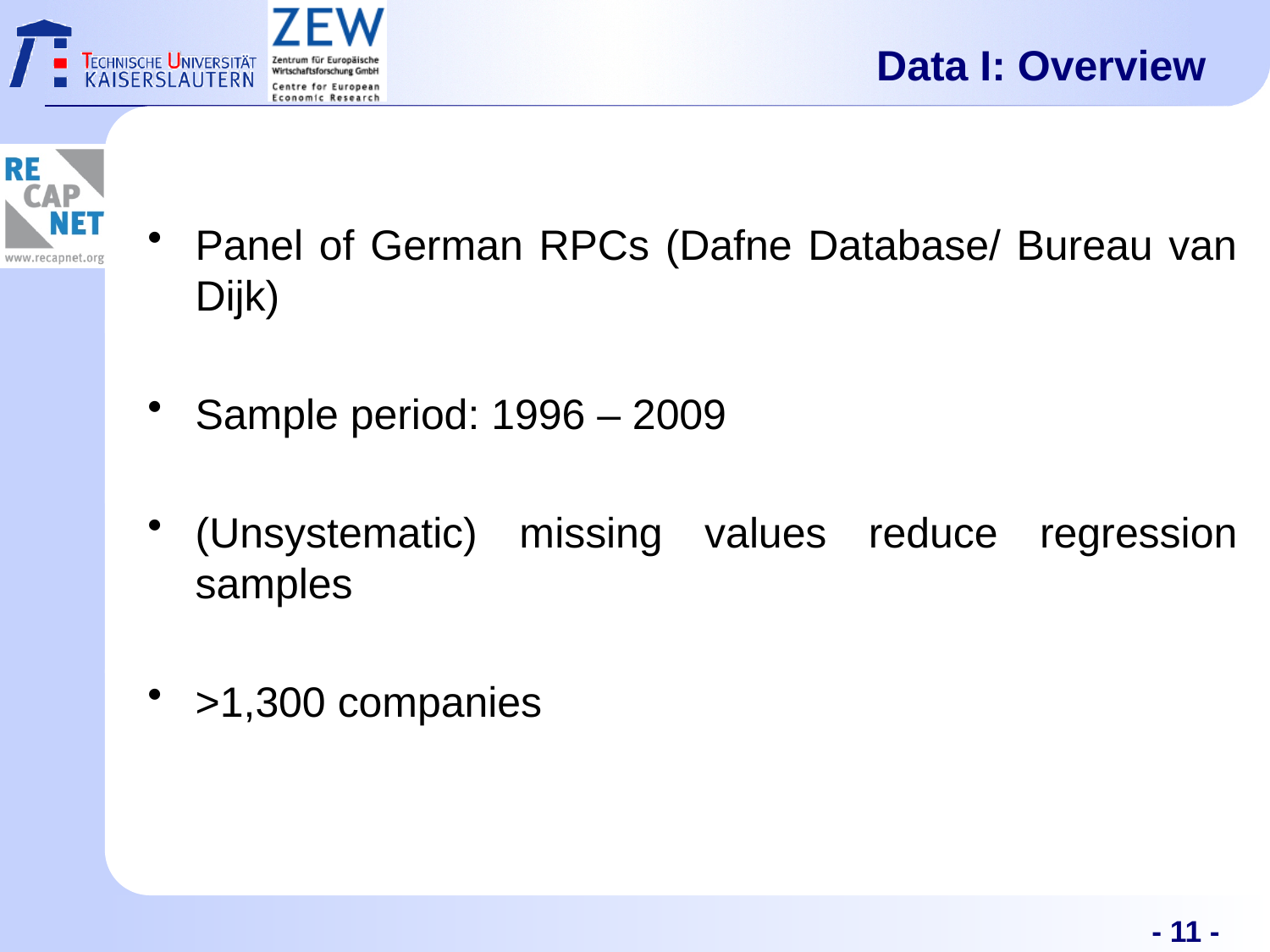

Data I: Overview
Panel of German RPCs (Dafne Database/ Bureau van Dijk)

Sample period: 1996 – 2009

(Unsystematic) missing values reduce regression samples

>1,300 companies